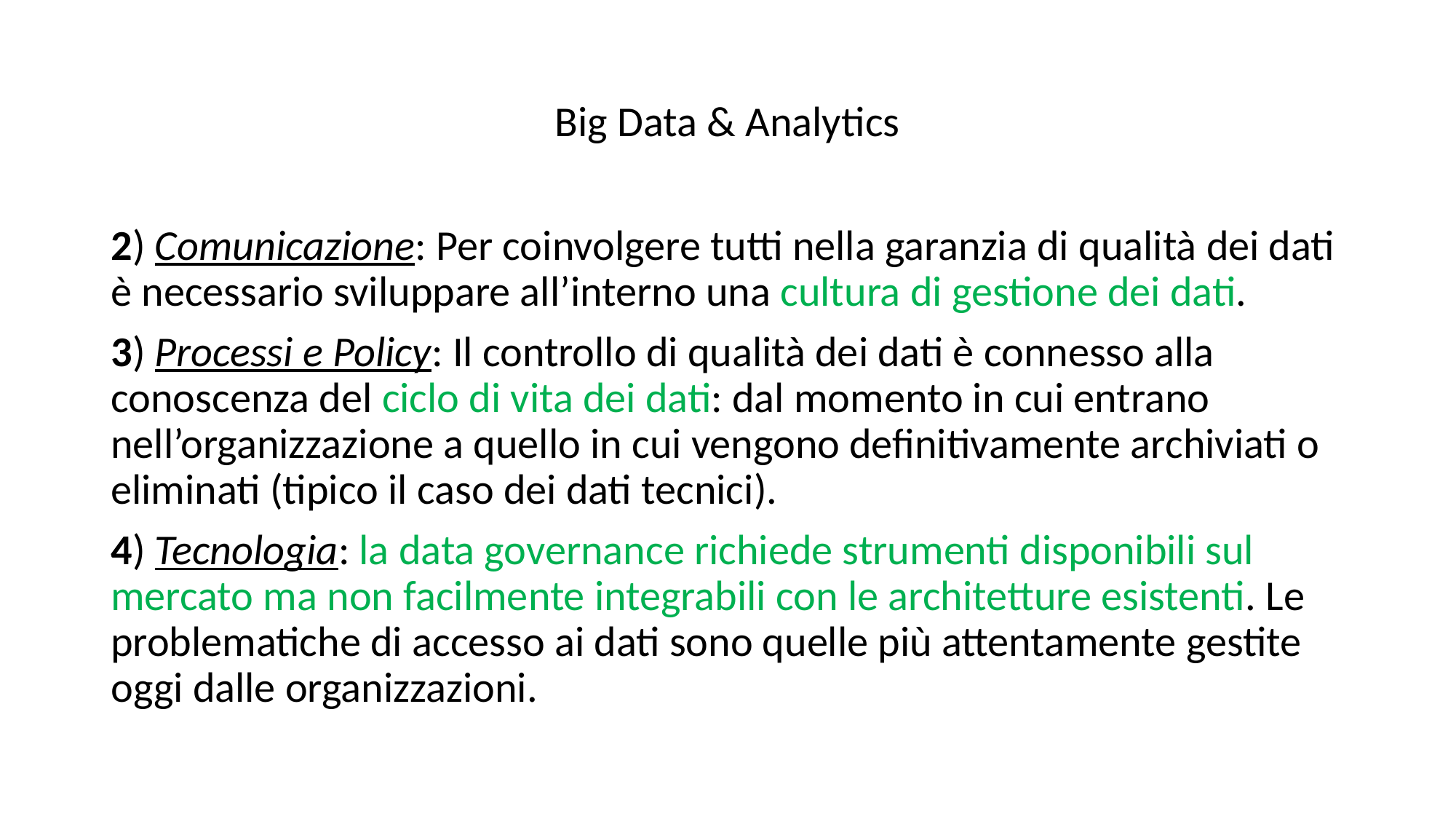

# Big Data & Analytics
2) Comunicazione: Per coinvolgere tutti nella garanzia di qualità dei dati è necessario sviluppare all’interno una cultura di gestione dei dati.
3) Processi e Policy: Il controllo di qualità dei dati è connesso alla conoscenza del ciclo di vita dei dati: dal momento in cui entrano nell’organizzazione a quello in cui vengono definitivamente archiviati o eliminati (tipico il caso dei dati tecnici).
4) Tecnologia: la data governance richiede strumenti disponibili sul mercato ma non facilmente integrabili con le architetture esistenti. Le problematiche di accesso ai dati sono quelle più attentamente gestite oggi dalle organizzazioni.